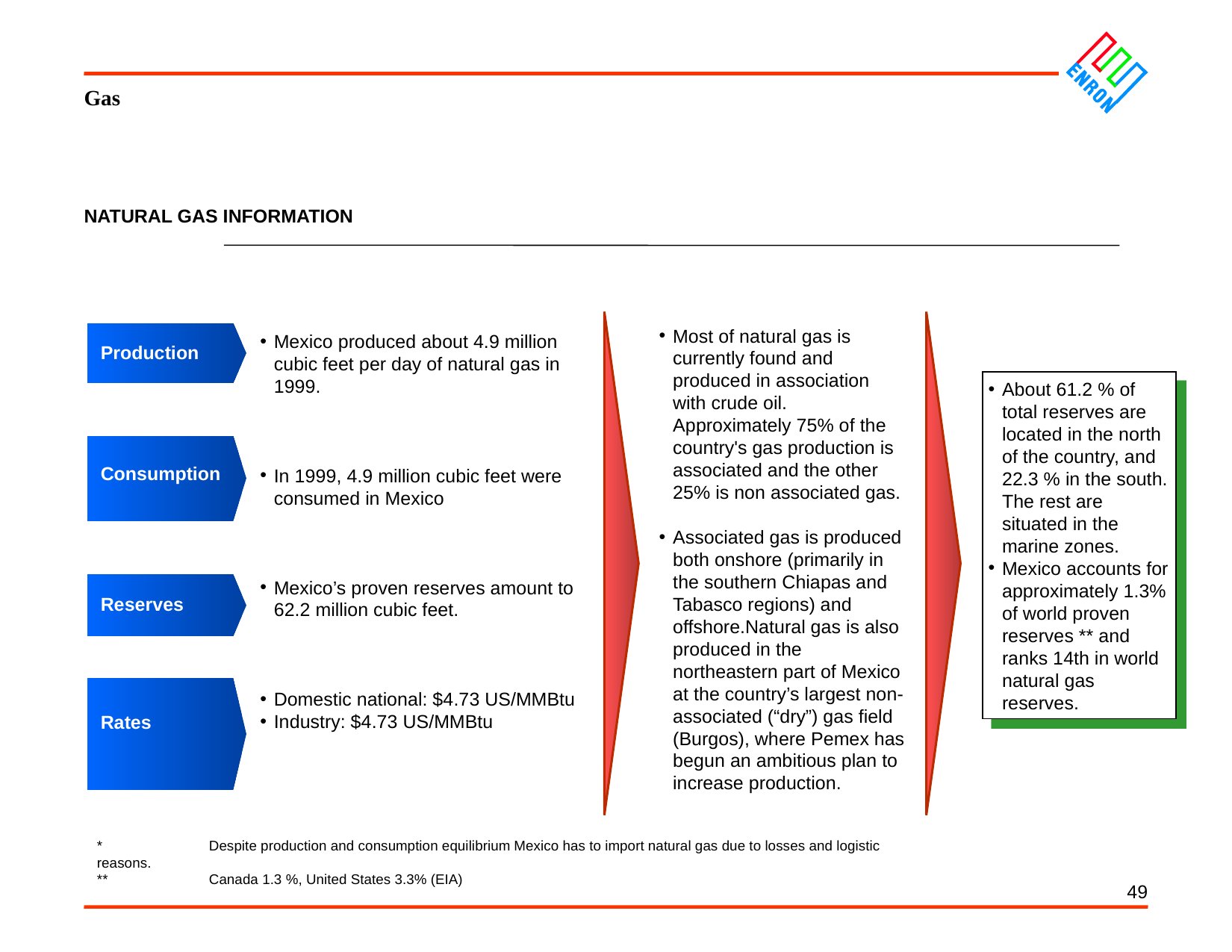

49
Gas

NATURAL GAS INFORMATION

Most of natural gas is currently found and produced in association with crude oil.  Approximately 75% of the country's gas production is  associated and the other 25% is non associated gas.

Associated gas is produced both onshore (primarily in the southern Chiapas and Tabasco regions) and offshore.Natural gas is also produced in the northeastern part of Mexico at the country’s largest non-associated (“dry”) gas field (Burgos), where Pemex has begun an ambitious plan to increase production.

Mexico produced about 4.9 million cubic feet per day of natural gas in 1999.

In 1999, 4.9 million cubic feet were consumed in Mexico

Mexico’s proven reserves amount to 62.2 million cubic feet.

Domestic national: $4.73 US/MMBtu
Industry: $4.73 US/MMBtu

Production
About 61.2 % of total reserves are located in the north of the country, and 22.3 % in the south. The rest are situated in the marine zones.
Mexico accounts for approximately 1.3% of world proven reserves ** and ranks 14th in world natural gas reserves.

Consumption

Reserves

Rates
	*	Despite production and consumption equilibrium Mexico has to import natural gas due to losses and logistic reasons.
	** 	Canada 1.3 %, United States 3.3% (EIA)